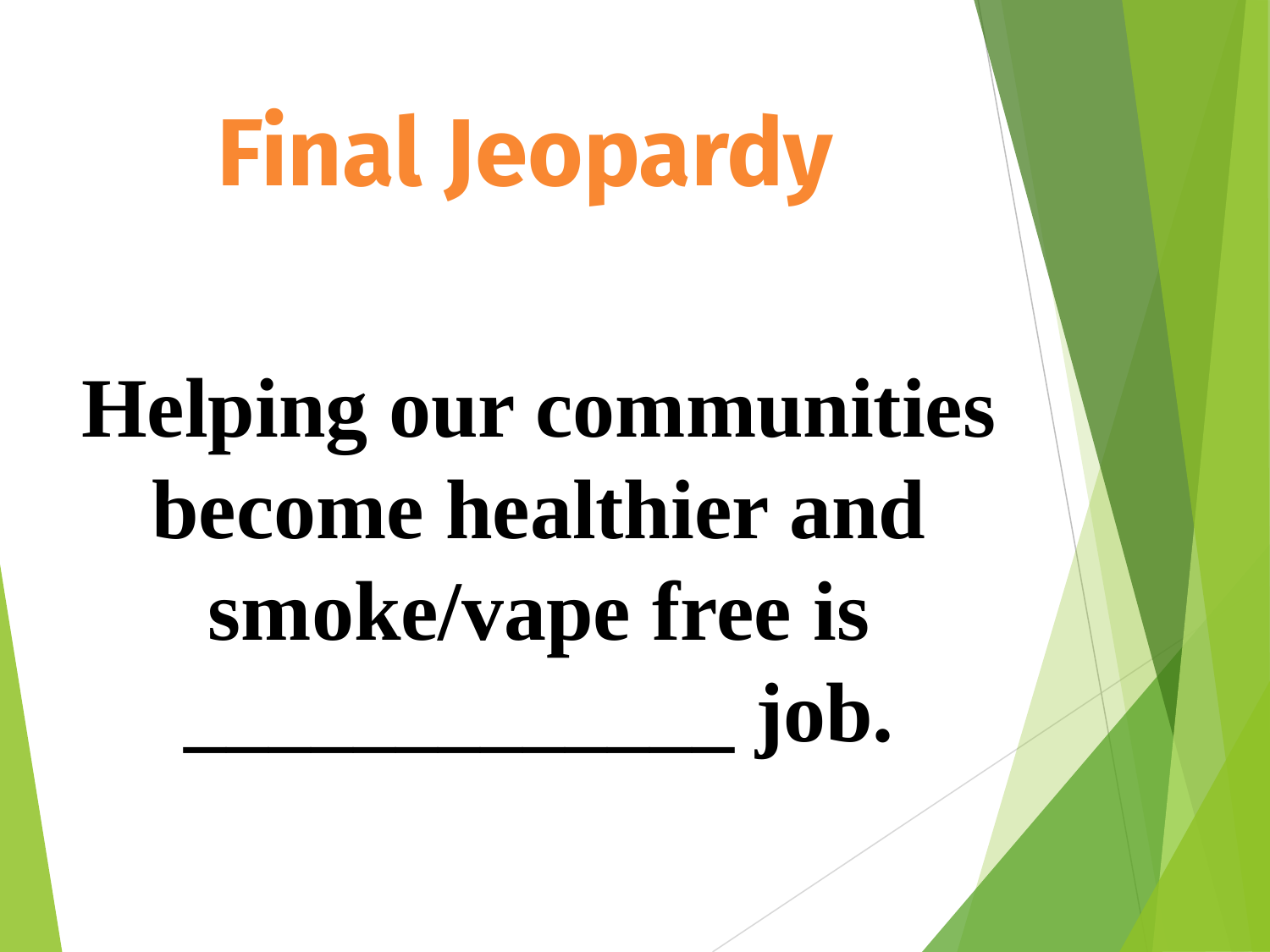

# Final Jeopardy
Helping our communities become healthier and smoke/vape free is _____________ job.